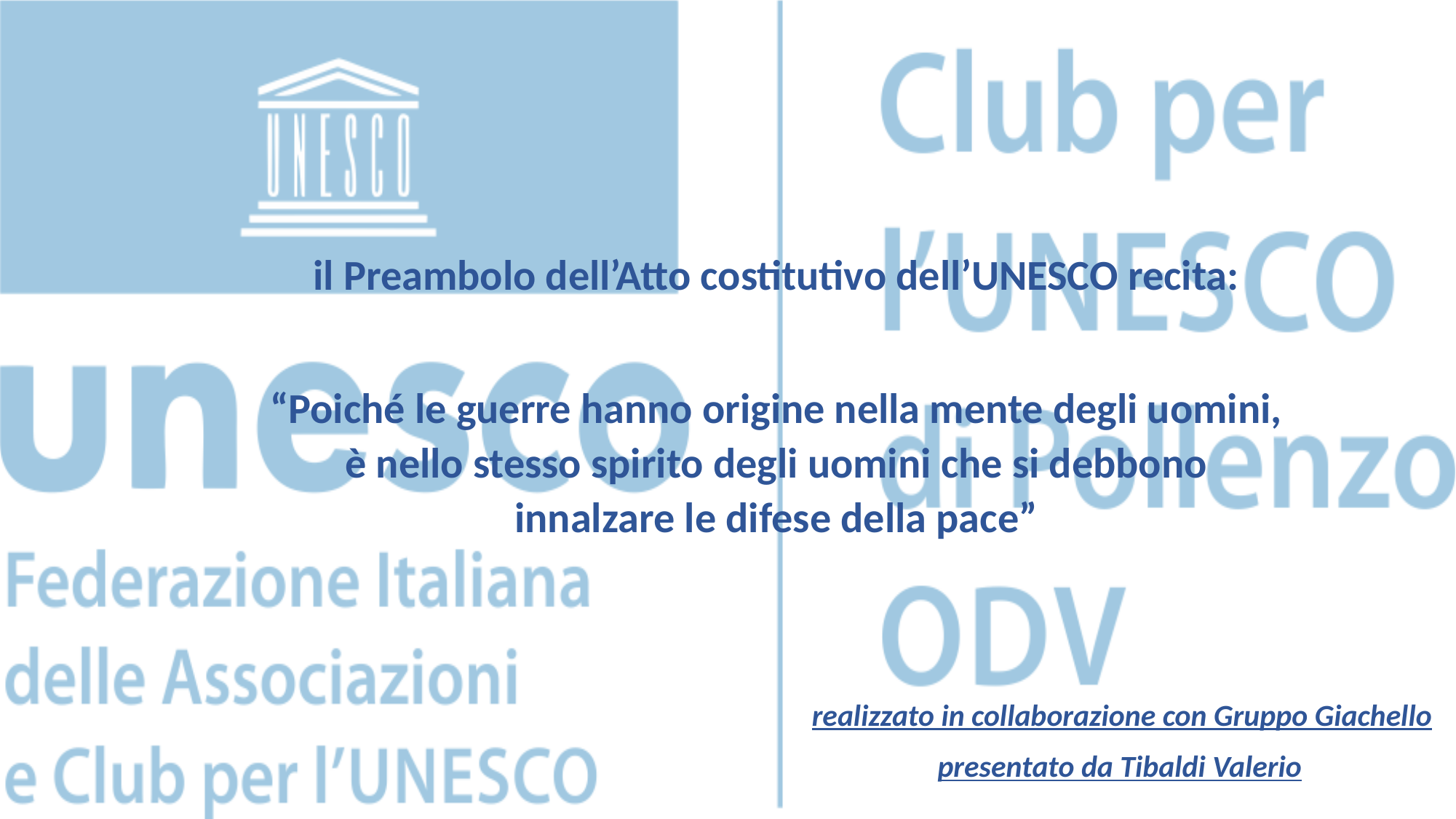

il Preambolo dell’Atto costitutivo dell’UNESCO recita:

“Poiché le guerre hanno origine nella mente degli uomini, è nello stesso spirito degli uomini che si debbono innalzare le difese della pace”
 realizzato in collaborazione con Gruppo Giachello
presentato da Tibaldi Valerio